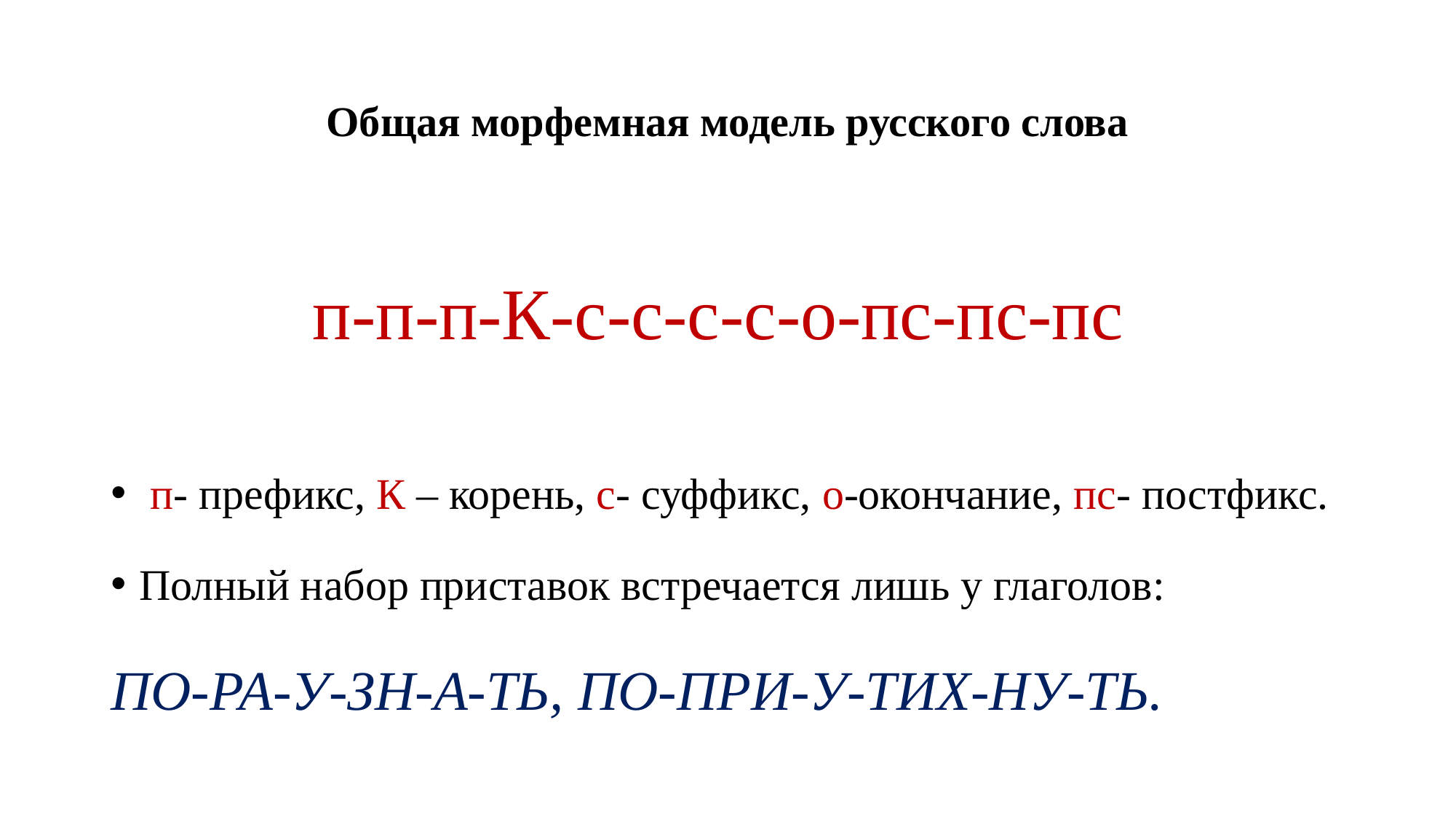

# Общая морфемная модель русского слова
п-п-п-К-с-с-с-с-о-пс-пс-пс

 п- префикс, К – корень, с- суффикс, о-окончание, пс- постфикс.
Полный набор приставок встречается лишь у глаголов:
ПО-РА-У-ЗН-А-ТЬ, ПО-ПРИ-У-ТИХ-НУ-ТЬ.